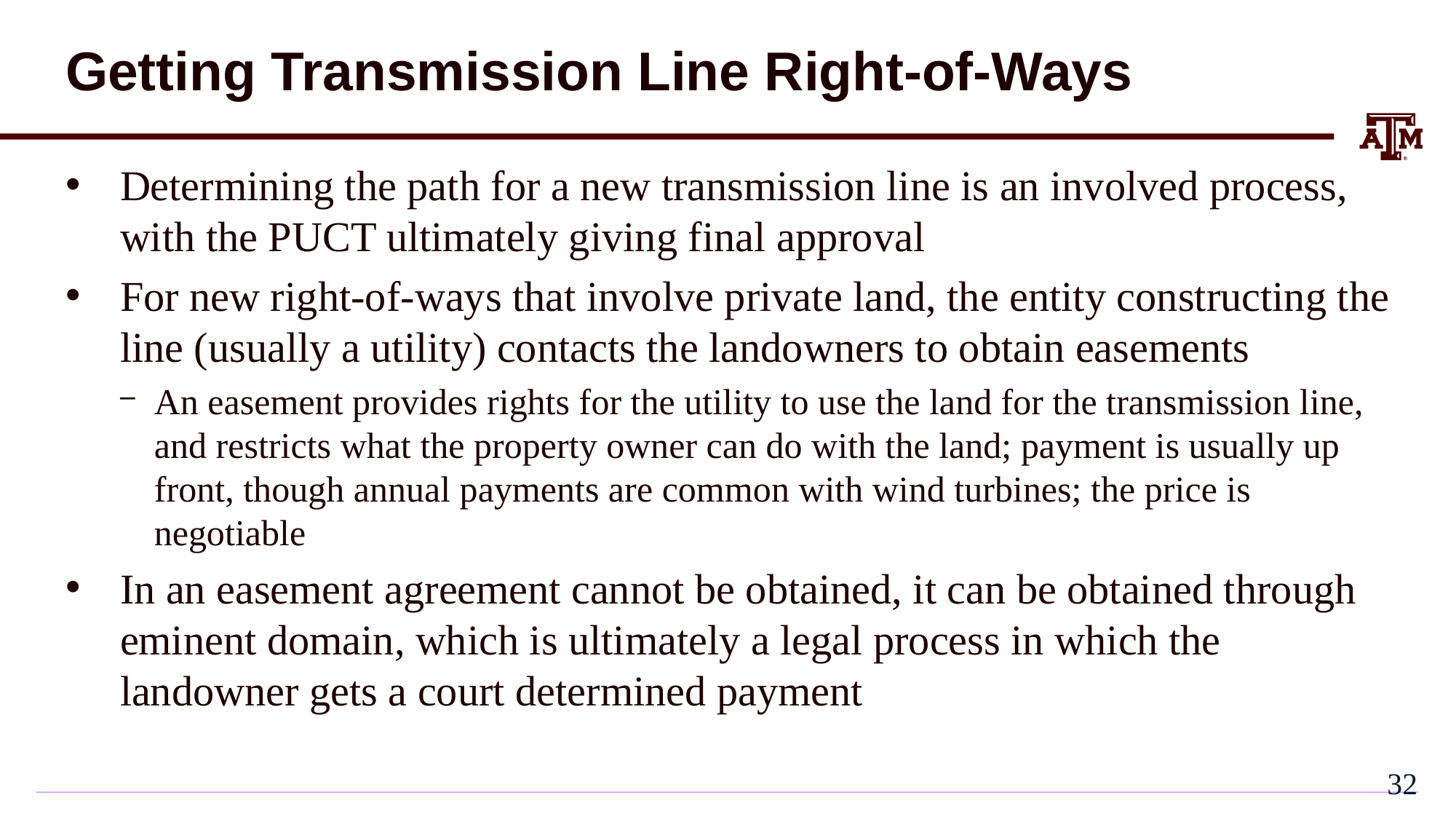

# Getting Transmission Line Right-of-Ways
Determining the path for a new transmission line is an involved process, with the PUCT ultimately giving final approval
For new right-of-ways that involve private land, the entity constructing the line (usually a utility) contacts the landowners to obtain easements
An easement provides rights for the utility to use the land for the transmission line, and restricts what the property owner can do with the land; payment is usually up front, though annual payments are common with wind turbines; the price is negotiable
In an easement agreement cannot be obtained, it can be obtained through eminent domain, which is ultimately a legal process in which the landowner gets a court determined payment

32